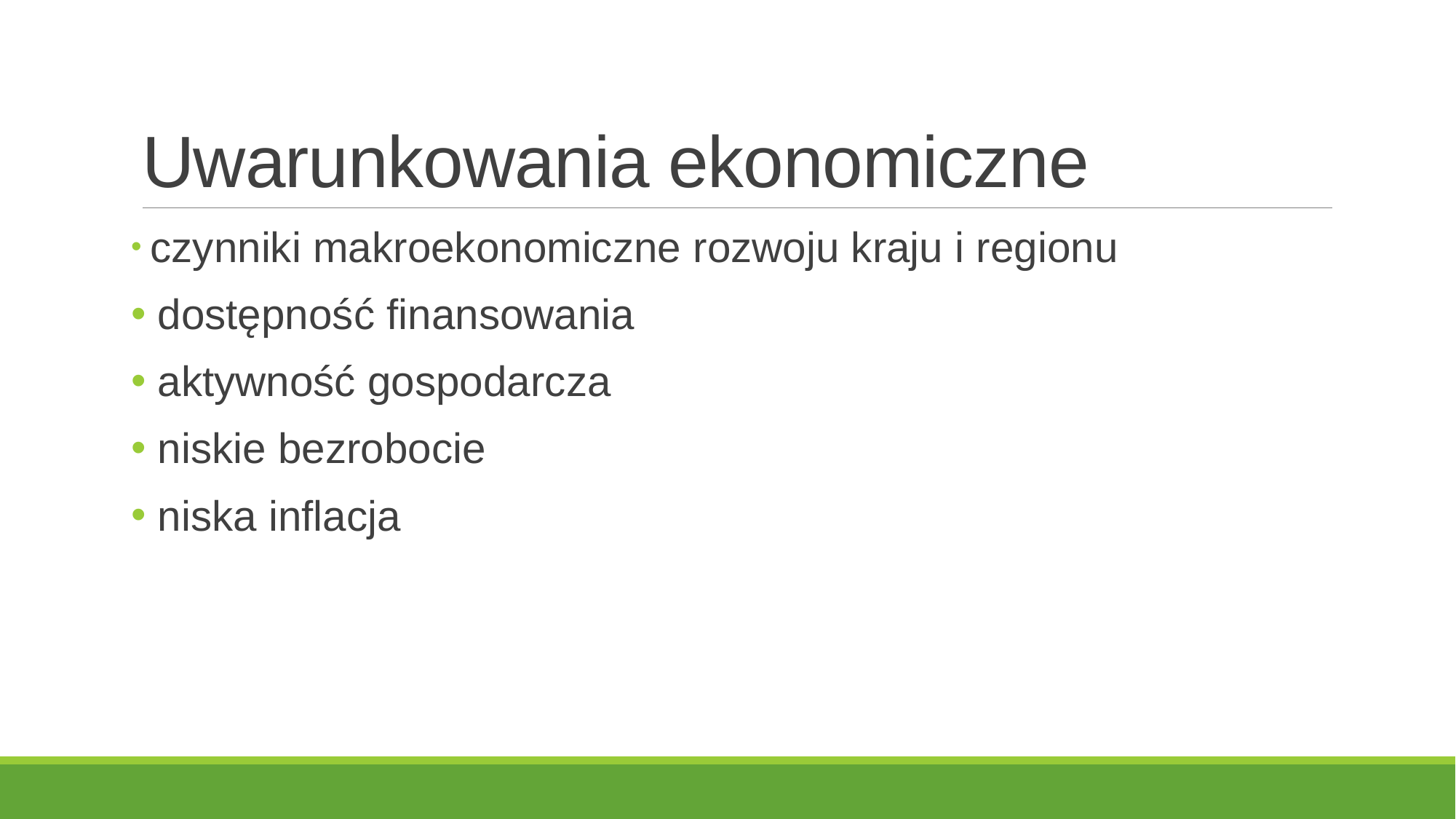

# Uwarunkowania ekonomiczne
 czynniki makroekonomiczne rozwoju kraju i regionu
 dostępność finansowania
 aktywność gospodarcza
 niskie bezrobocie
 niska inflacja